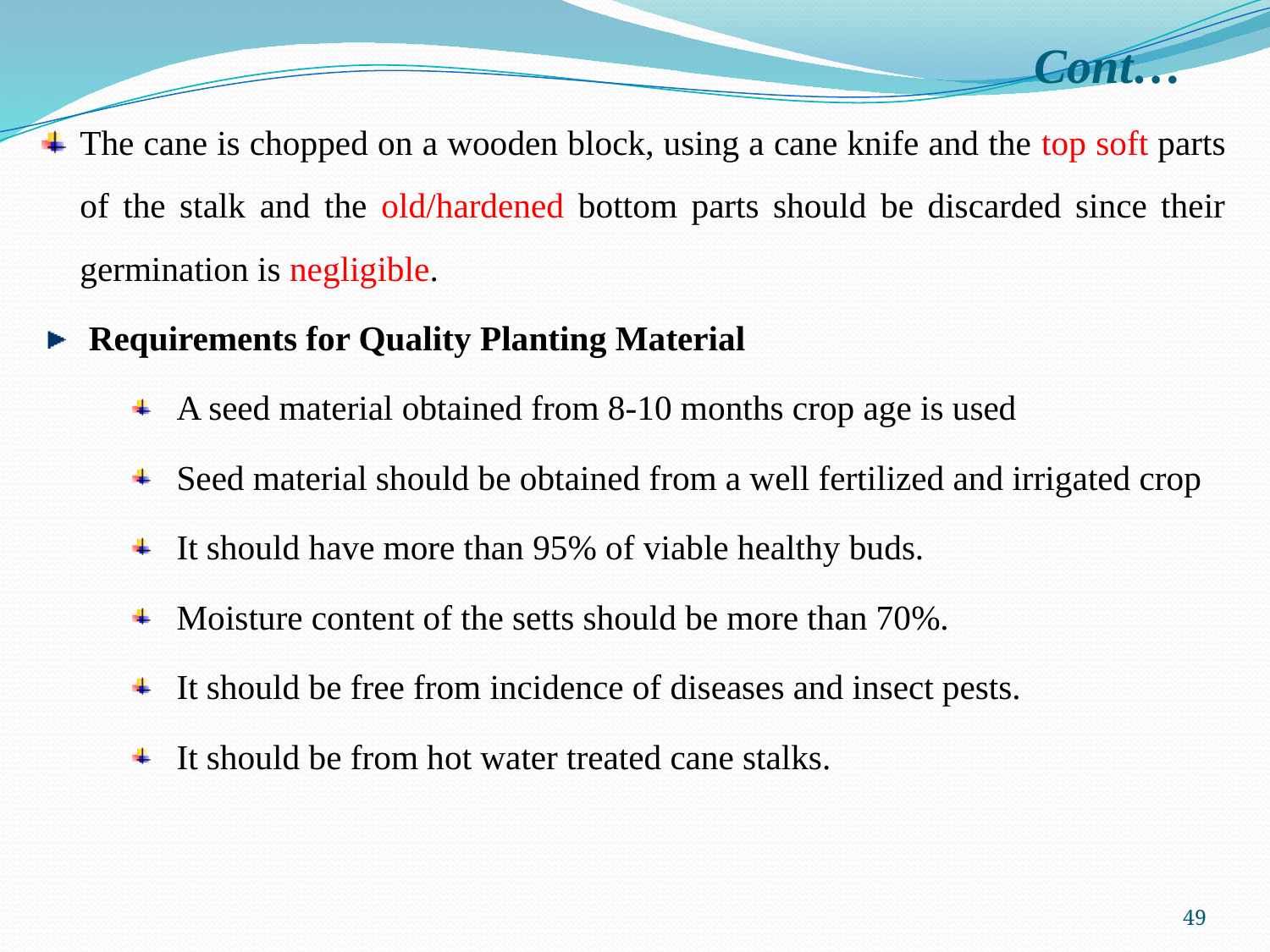

# Cont…
The cane is chopped on a wooden block, using a cane knife and the top soft parts of the stalk and the old/hardened bottom parts should be discarded since their germination is negligible.
 Requirements for Quality Planting Material
 A seed material obtained from 8-10 months crop age is used
 Seed material should be obtained from a well fertilized and irrigated crop
 It should have more than 95% of viable healthy buds.
 Moisture content of the setts should be more than 70%.
 It should be free from incidence of diseases and insect pests.
 It should be from hot water treated cane stalks.

49